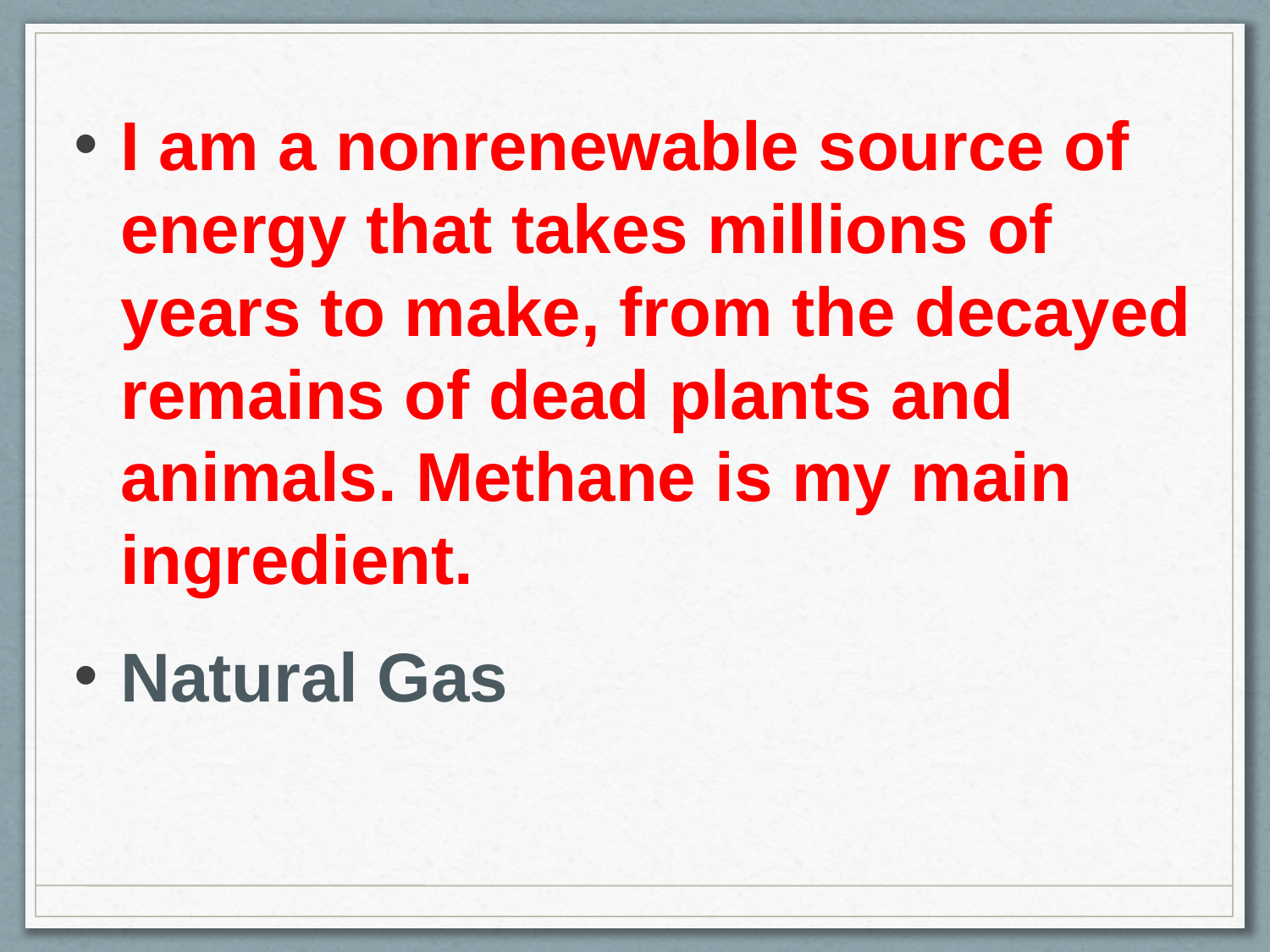

I am a nonrenewable source of energy that takes millions of years to make, from the decayed remains of dead plants and animals. Methane is my main ingredient.
Natural Gas